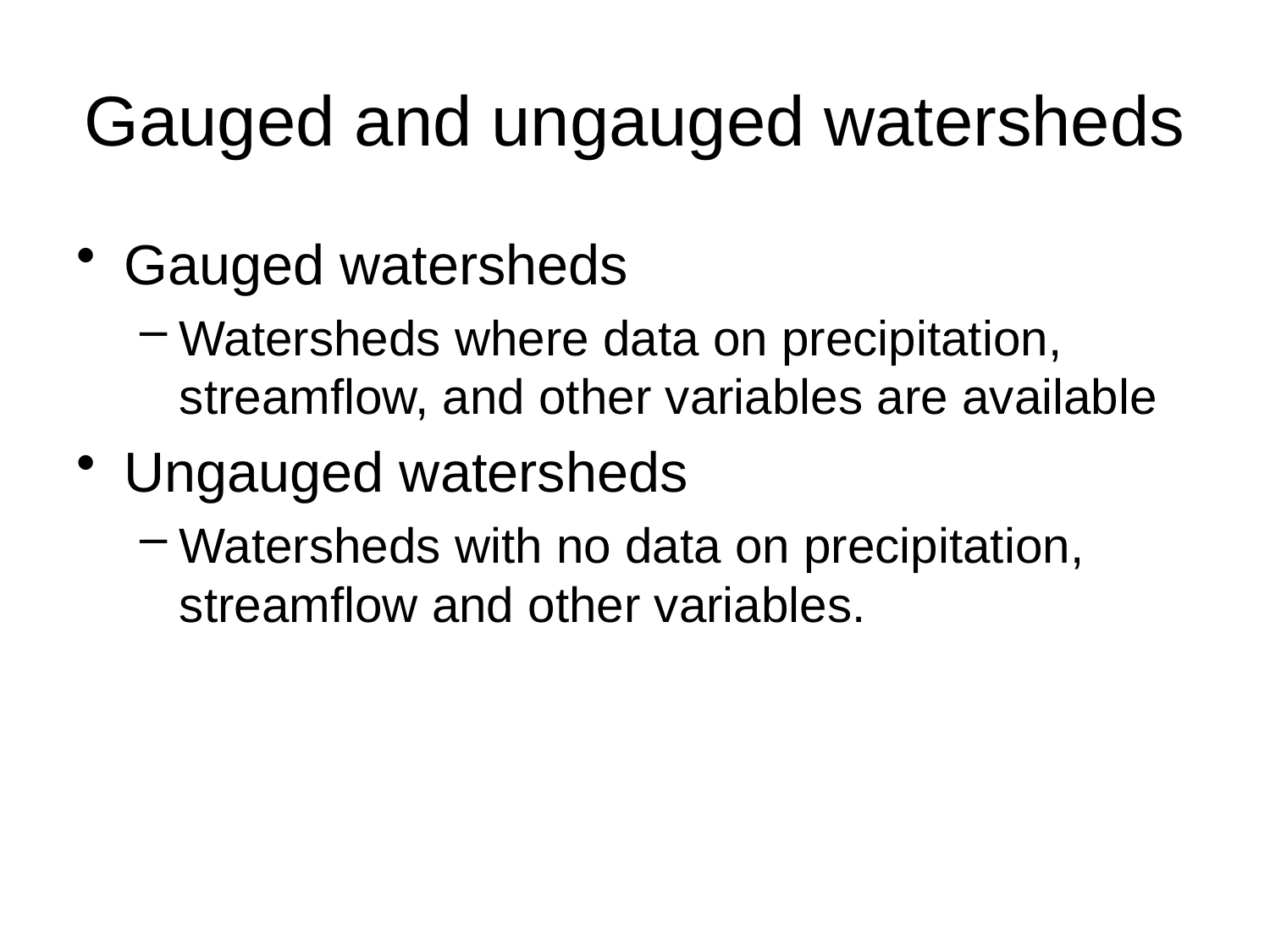

# Gauged and ungauged watersheds
Gauged watersheds
Watersheds where data on precipitation, streamflow, and other variables are available
Ungauged watersheds
Watersheds with no data on precipitation, streamflow and other variables.